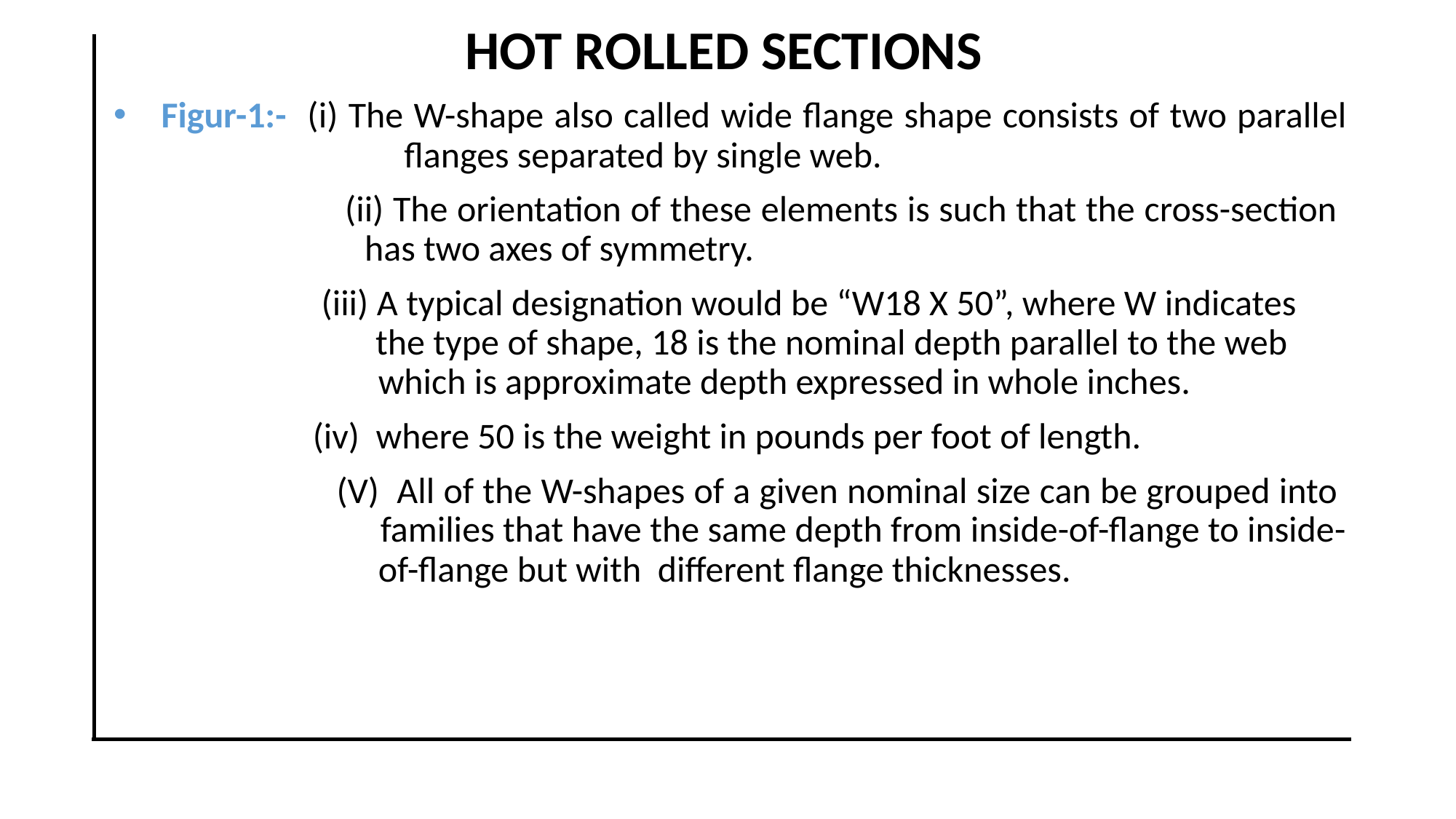

HOT ROLLED SECTIONS
Figur-1:-  (i) The W-shape also called wide flange shape consists of two parallel 		   flanges separated by single web.
                         (ii) The orientation of these elements is such that the cross-section  		    has two axes of symmetry.
                         (iii) A typical designation would be “W18 X 50”, where W indicates                  		     the type of shape, 18 is the nominal depth parallel to the web        	                   which is approximate depth expressed in whole inches.
	           (iv)  where 50 is the weight in pounds per foot of length.
                         (V)  All of the W-shapes of a given nominal size can be grouped into  	                   families that have the same depth from inside-of-flange to inside- 	                   of-flange but with  different flange thicknesses.